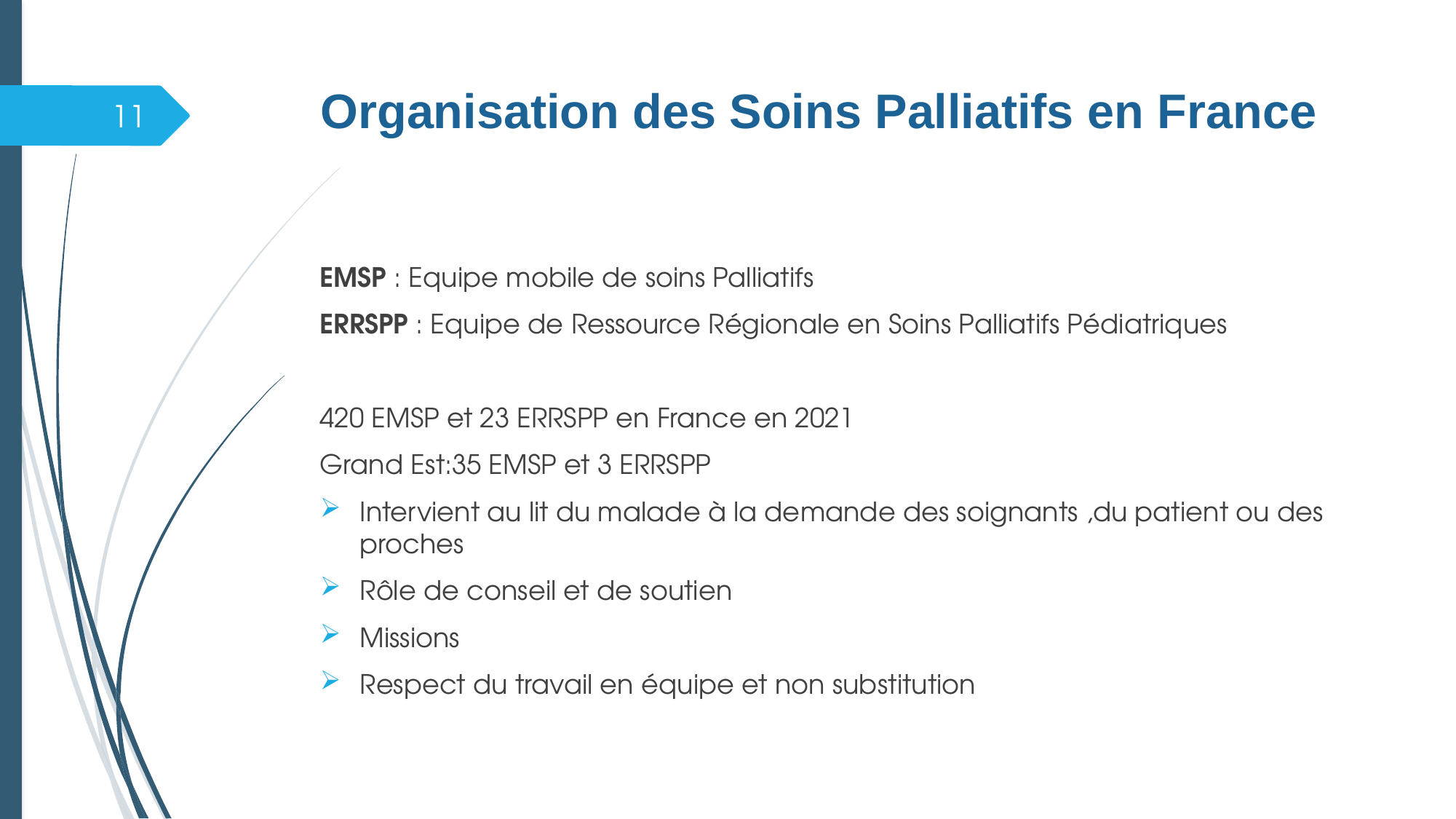

# Organisation des Soins Palliatifs en France
11
EMSP : Equipe mobile de soins Palliatifs
ERRSPP : Equipe de Ressource Régionale en Soins Palliatifs Pédiatriques

420 EMSP et 23 ERRSPP en France en 2021
Grand Est:35 EMSP et 3 ERRSPP
Intervient au lit du malade à la demande des soignants ,du patient ou des proches
Rôle de conseil et de soutien
Missions
Respect du travail en équipe et non substitution